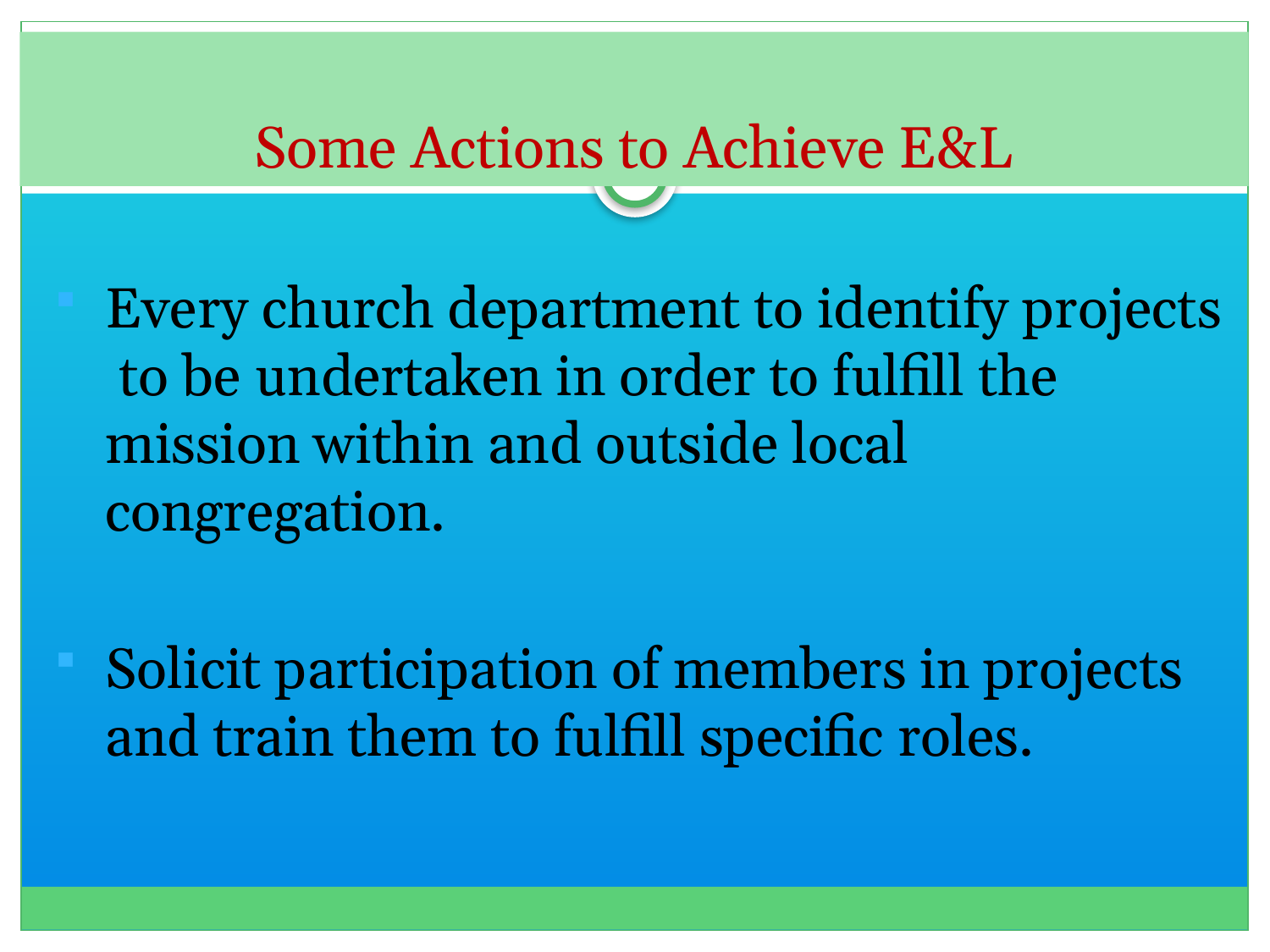

# Some Actions to Achieve E&L

Every church department to identify projects  to be undertaken in order to fulfill the mission within and outside local congregation.

Solicit participation of members in projects and train them to fulfill specific roles.